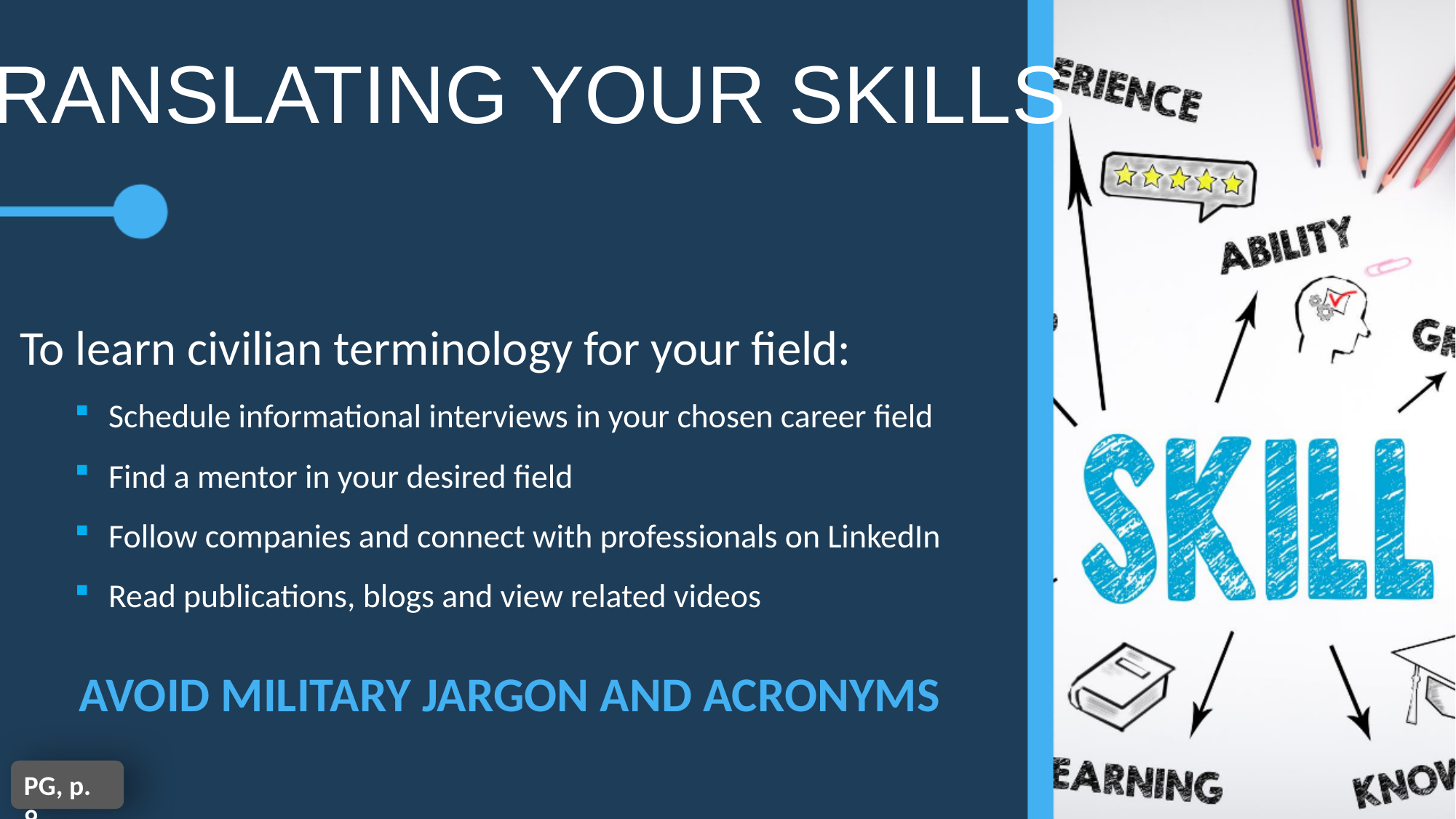

TRANSLATING YOUR SKILLS

To learn civilian terminology for your field:
Schedule informational interviews in your chosen career field
Find a mentor in your desired field
Follow companies and connect with professionals on LinkedIn
Read publications, blogs and view related videos
AVOID MILITARY JARGON AND ACRONYMS
PG, p. 9